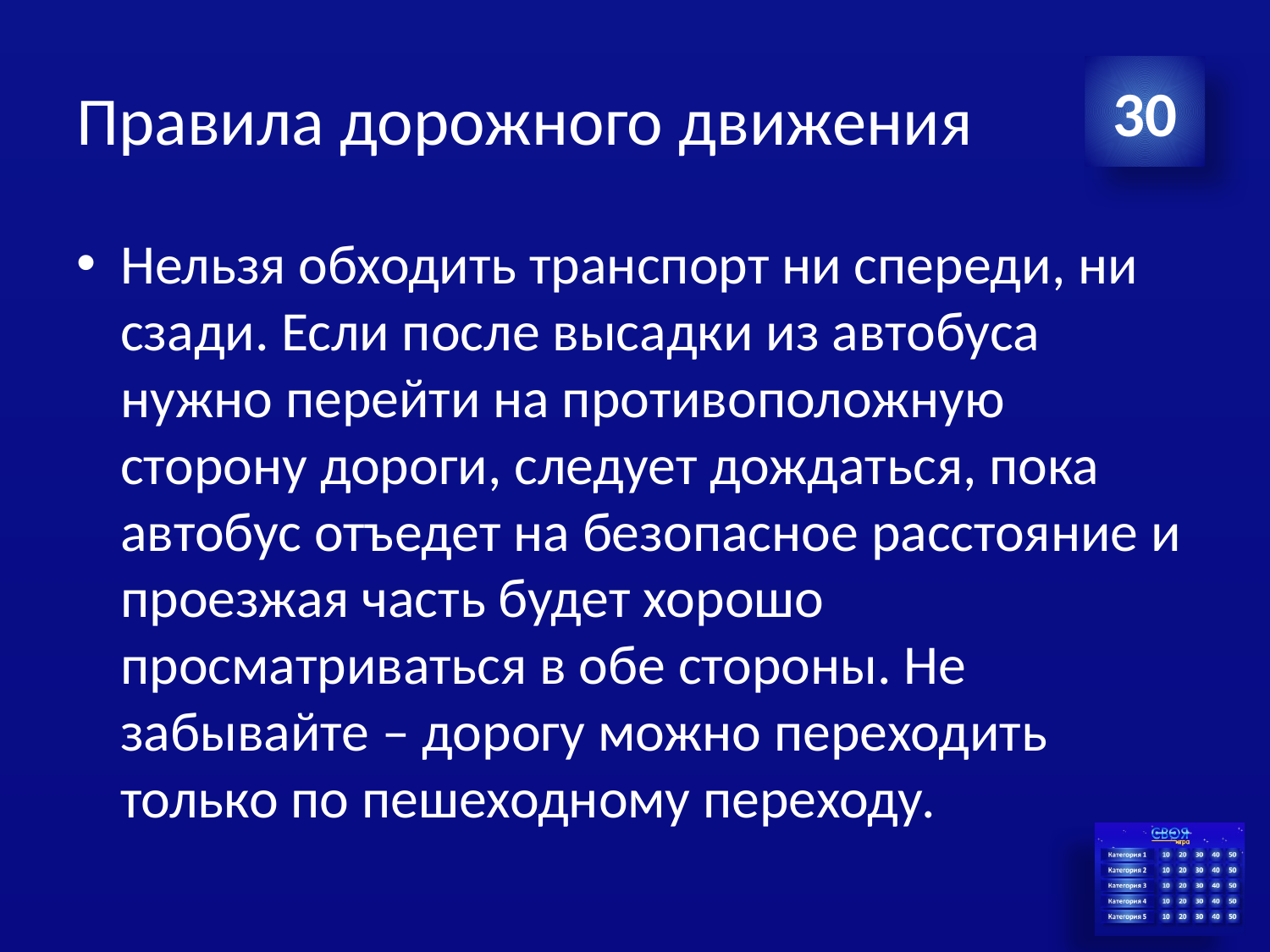

# Правила дорожного движения
30
Нельзя обходить транспорт ни спереди, ни сзади. Если после высадки из автобуса нужно перейти на противоположную сторону дороги, следует дождаться, пока автобус отъедет на безопасное расстояние и проезжая часть будет хорошо просматриваться в обе стороны. Не забывайте – дорогу можно переходить только по пешеходному переходу.